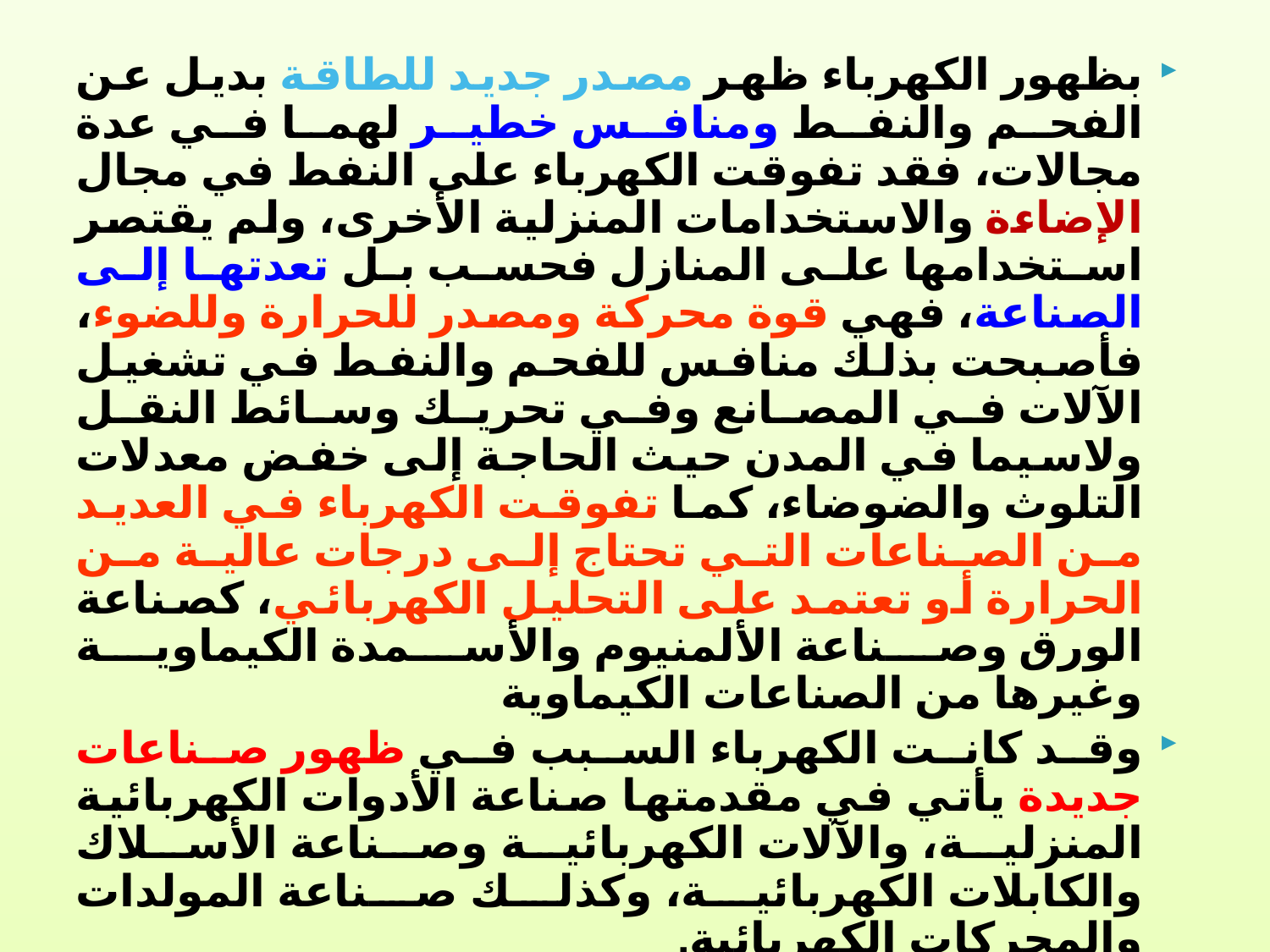

بظهور الكهرباء ظهر مصدر جديد للطاقة بديل عن الفحم والنفط ومنافس خطير لهما في عدة مجالات، فقد تفوقت الكهرباء على النفط في مجال الإضاءة والاستخدامات المنزلية الأخرى، ولم يقتصر استخدامها على المنازل فحسب بل تعدتها إلى الصناعة، فهي قوة محركة ومصدر للحرارة وللضوء، فأصبحت بذلك منافس للفحم والنفط في تشغيل الآلات في المصانع وفي تحريك وسائط النقل ولاسيما في المدن حيث الحاجة إلى خفض معدلات التلوث والضوضاء، كما تفوقت الكهرباء في العديد من الصناعات التي تحتاج إلى درجات عالية من الحرارة أو تعتمد على التحليل الكهربائي، كصناعة الورق وصناعة الألمنيوم والأسمدة الكيماوية وغيرها من الصناعات الكيماوية
وقد كانت الكهرباء السبب في ظهور صناعات جديدة يأتي في مقدمتها صناعة الأدوات الكهربائية المنزلية، والآلات الكهربائية وصناعة الأسلاك والكابلات الكهربائية، وكذلك صناعة المولدات والمحركات الكهربائية.
كما دخلت الكهرباء بقوة في القطاع الزراعي، لاسيما في تشغيل محطات الري والصرف وضخ المياه، وإدارة بعض الآلات الزراعية الخاصة بالزراعة وتربية الحيوان، مما انعكس إيجاباً على القطاع الزراعي في زيادة الإنتاج وسد حاجات السكان المتزايدة من الغذاء.